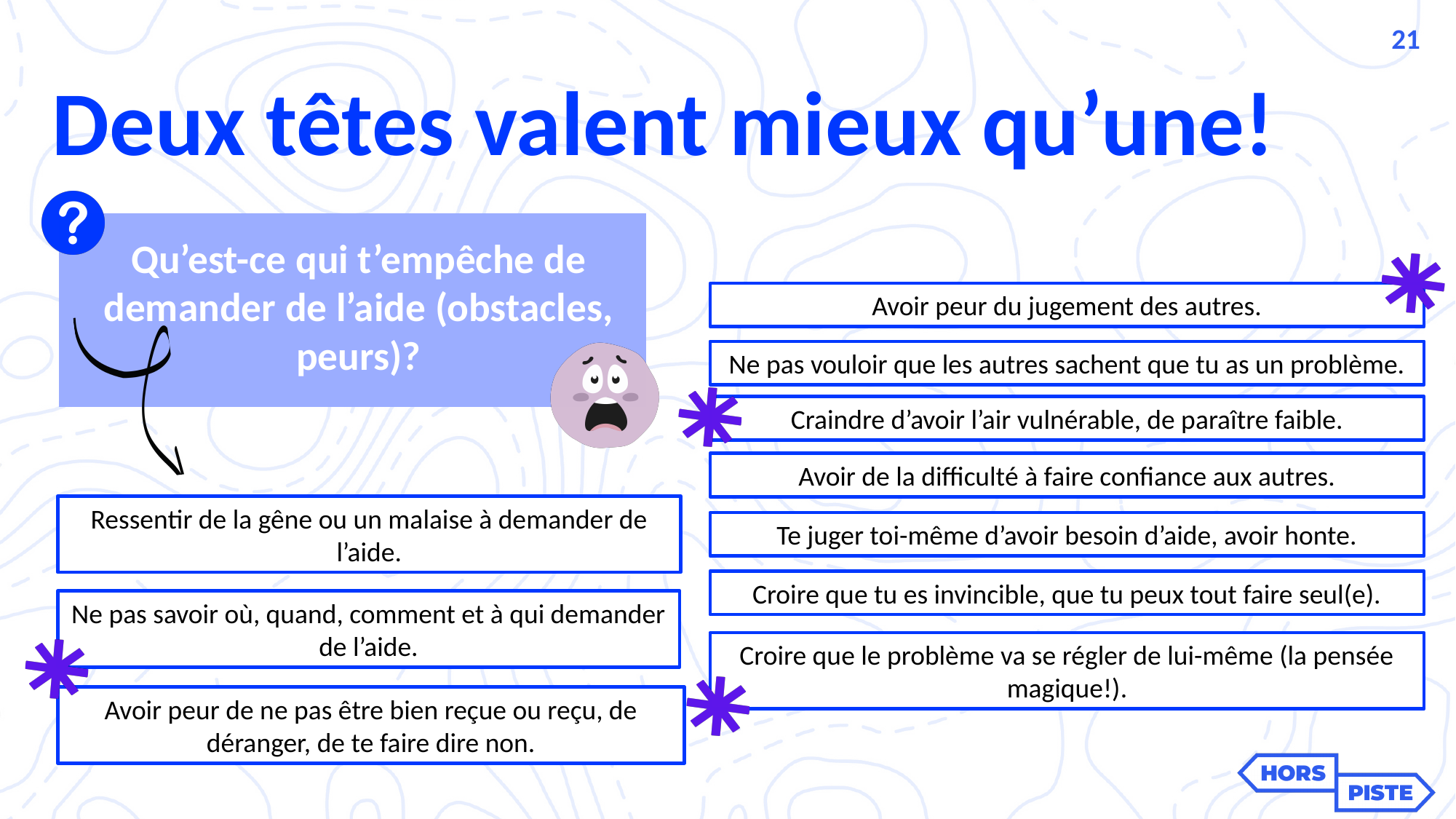

21
Deux têtes valent mieux qu’une!​

Qu’est-ce qui t’empêche de demander de l’aide (obstacles, peurs)?​

Avoir peur du jugement des autres.​
Ne pas vouloir que les autres sachent que tu as un problème.​

Craindre d’avoir l’air vulnérable, de paraître faible.​
Avoir de la difficulté à faire confiance aux autres.​
Ressentir de la gêne ou un malaise à demander de l’aide.​
Te juger toi-même d’avoir besoin d’aide, avoir honte.​
Croire que tu es invincible, que tu peux tout faire seul(e).
Ne pas savoir où, quand, comment et à qui demander de l’aide.​
Croire que le problème va se régler de lui-même (la pensée magique!)​.

Avoir peur de ne pas être bien reçue ou reçu, de déranger, de te faire dire non.​